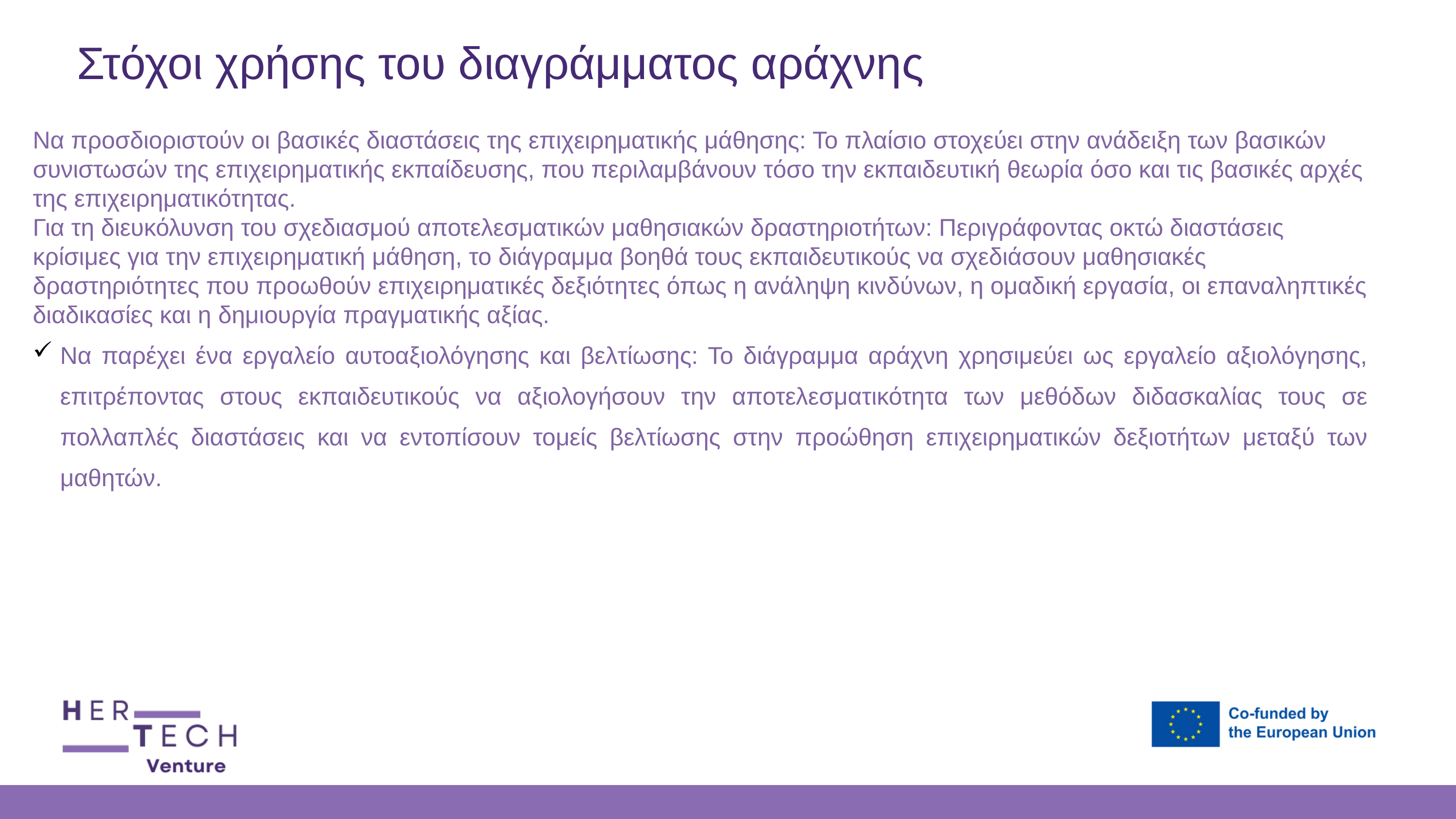

Στόχοι χρήσης του διαγράμματος αράχνης
Να προσδιοριστούν οι βασικές διαστάσεις της επιχειρηματικής μάθησης: Το πλαίσιο στοχεύει στην ανάδειξη των βασικών συνιστωσών της επιχειρηματικής εκπαίδευσης, που περιλαμβάνουν τόσο την εκπαιδευτική θεωρία όσο και τις βασικές αρχές της επιχειρηματικότητας.
Για τη διευκόλυνση του σχεδιασμού αποτελεσματικών μαθησιακών δραστηριοτήτων: Περιγράφοντας οκτώ διαστάσεις κρίσιμες για την επιχειρηματική μάθηση, το διάγραμμα βοηθά τους εκπαιδευτικούς να σχεδιάσουν μαθησιακές δραστηριότητες που προωθούν επιχειρηματικές δεξιότητες όπως η ανάληψη κινδύνων, η ομαδική εργασία, οι επαναληπτικές διαδικασίες και η δημιουργία πραγματικής αξίας.
Να παρέχει ένα εργαλείο αυτοαξιολόγησης και βελτίωσης: Το διάγραμμα αράχνη χρησιμεύει ως εργαλείο αξιολόγησης, επιτρέποντας στους εκπαιδευτικούς να αξιολογήσουν την αποτελεσματικότητα των μεθόδων διδασκαλίας τους σε πολλαπλές διαστάσεις και να εντοπίσουν τομείς βελτίωσης στην προώθηση επιχειρηματικών δεξιοτήτων μεταξύ των μαθητών.